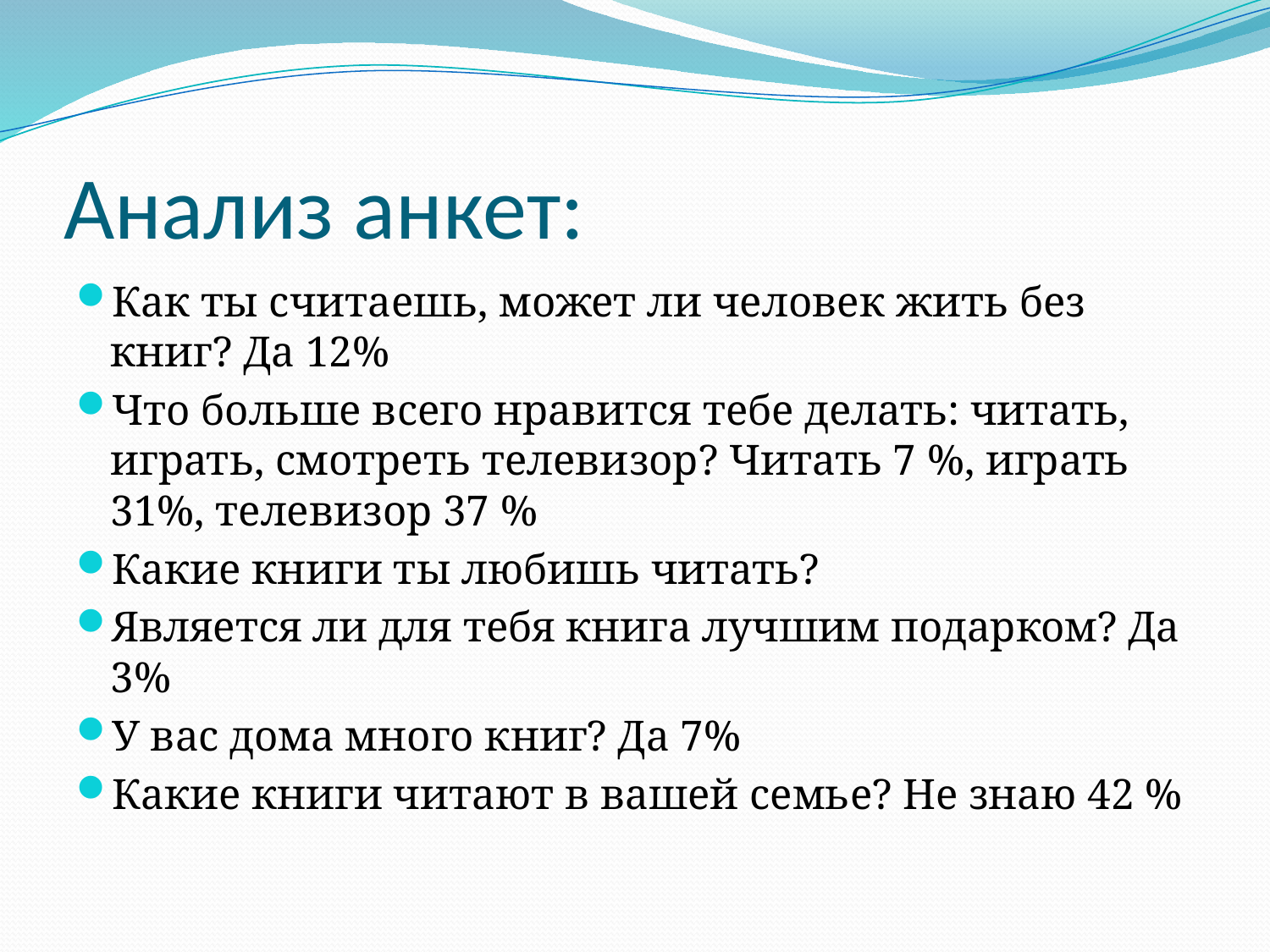

# Анализ анкет:
Как ты считаешь, может ли человек жить без книг? Да 12%
Что больше всего нравится тебе делать: читать, играть, смотреть телевизор? Читать 7 %, играть 31%, телевизор 37 %
Какие книги ты любишь читать?
Является ли для тебя книга лучшим подарком? Да 3%
У вас дома много книг? Да 7%
Какие книги читают в вашей семье? Не знаю 42 %